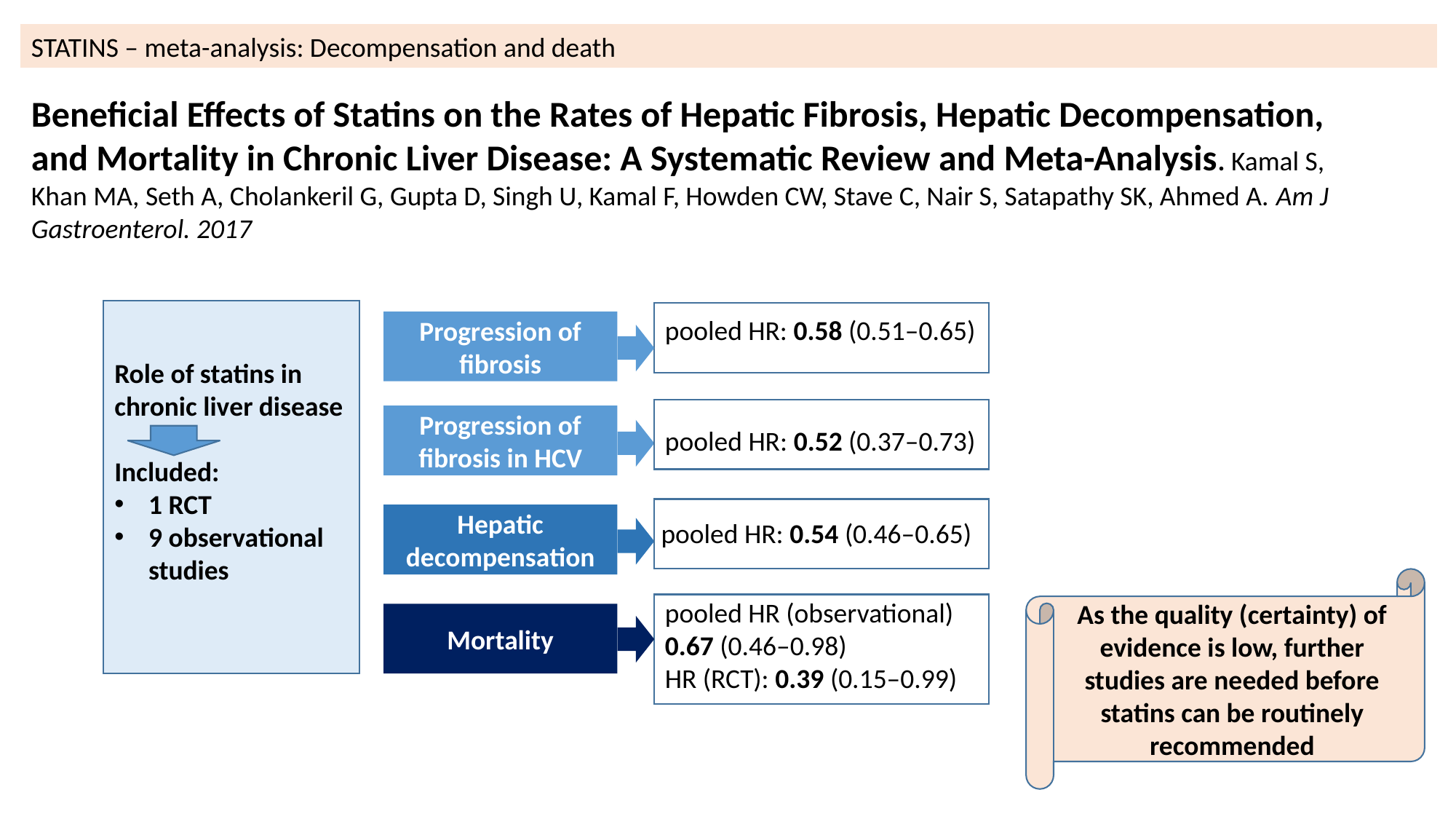

STATINS – meta-analysis: Decompensation and death
Beneficial Effects of Statins on the Rates of Hepatic Fibrosis, Hepatic Decompensation, and Mortality in Chronic Liver Disease: A Systematic Review and Meta-Analysis. Kamal S, Khan MA, Seth A, Cholankeril G, Gupta D, Singh U, Kamal F, Howden CW, Stave C, Nair S, Satapathy SK, Ahmed A. Am J Gastroenterol. 2017

Role of statins in chronic liver disease

Included:
1 RCT
9 observational studies

pooled HR: 0.58 (0.51–0.65)
Progression of fibrosis

pooled HR: 0.52 (0.37–0.73)
Progression of fibrosis in HCV

pooled HR: 0.54 (0.46–0.65)
Hepatic decompensation

As the quality (certainty) of
evidence is low, further studies are needed before statins can be routinely recommended
pooled HR (observational)            0.67 (0.46–0.98)
HR (RCT): 0.39 (0.15–0.99)

Mortality